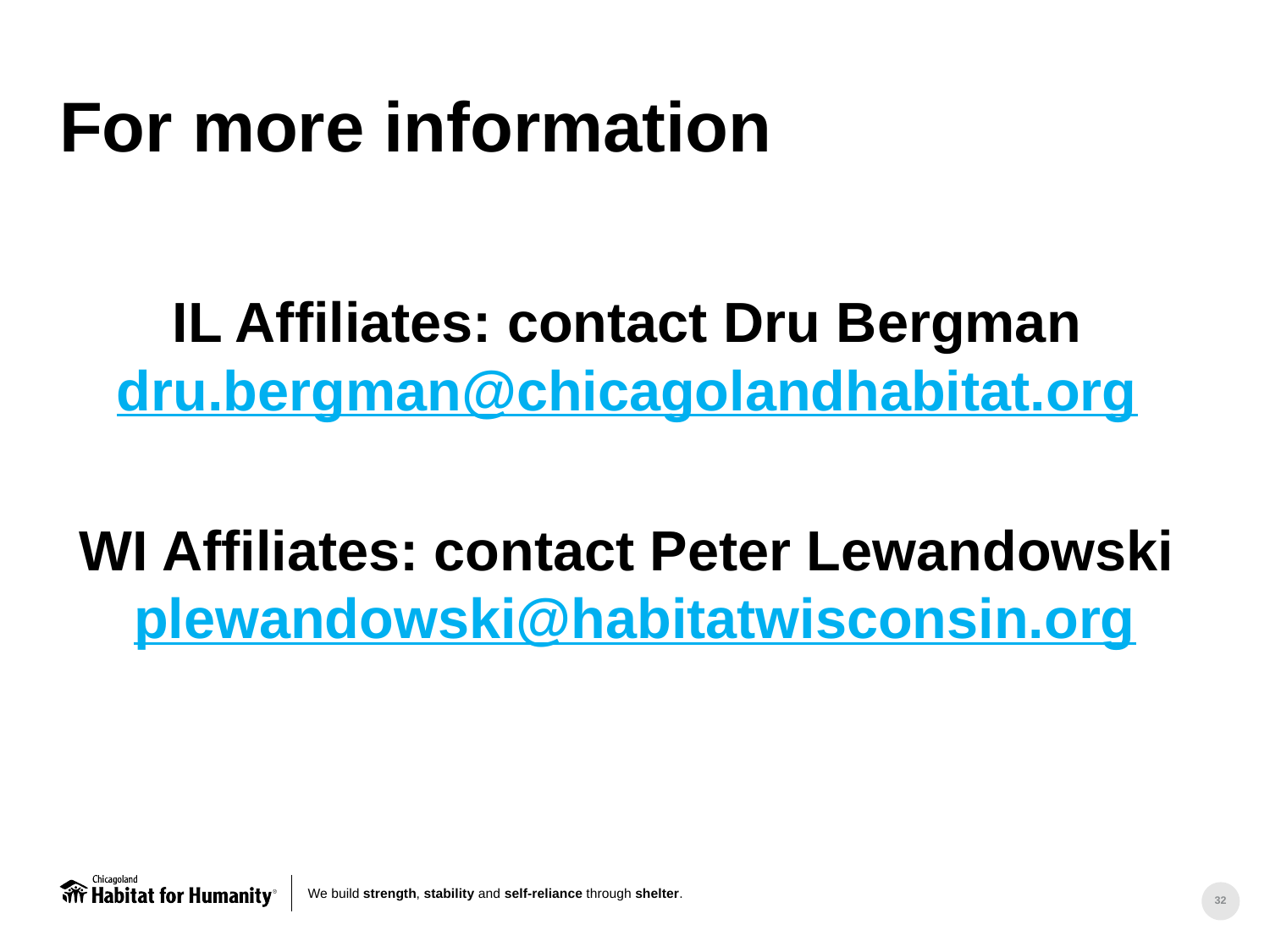

For more information

IL Affiliates: contact Dru Bergman dru.bergman@chicagolandhabitat.org

WI Affiliates: contact Peter Lewandowski plewandowski@habitatwisconsin.org